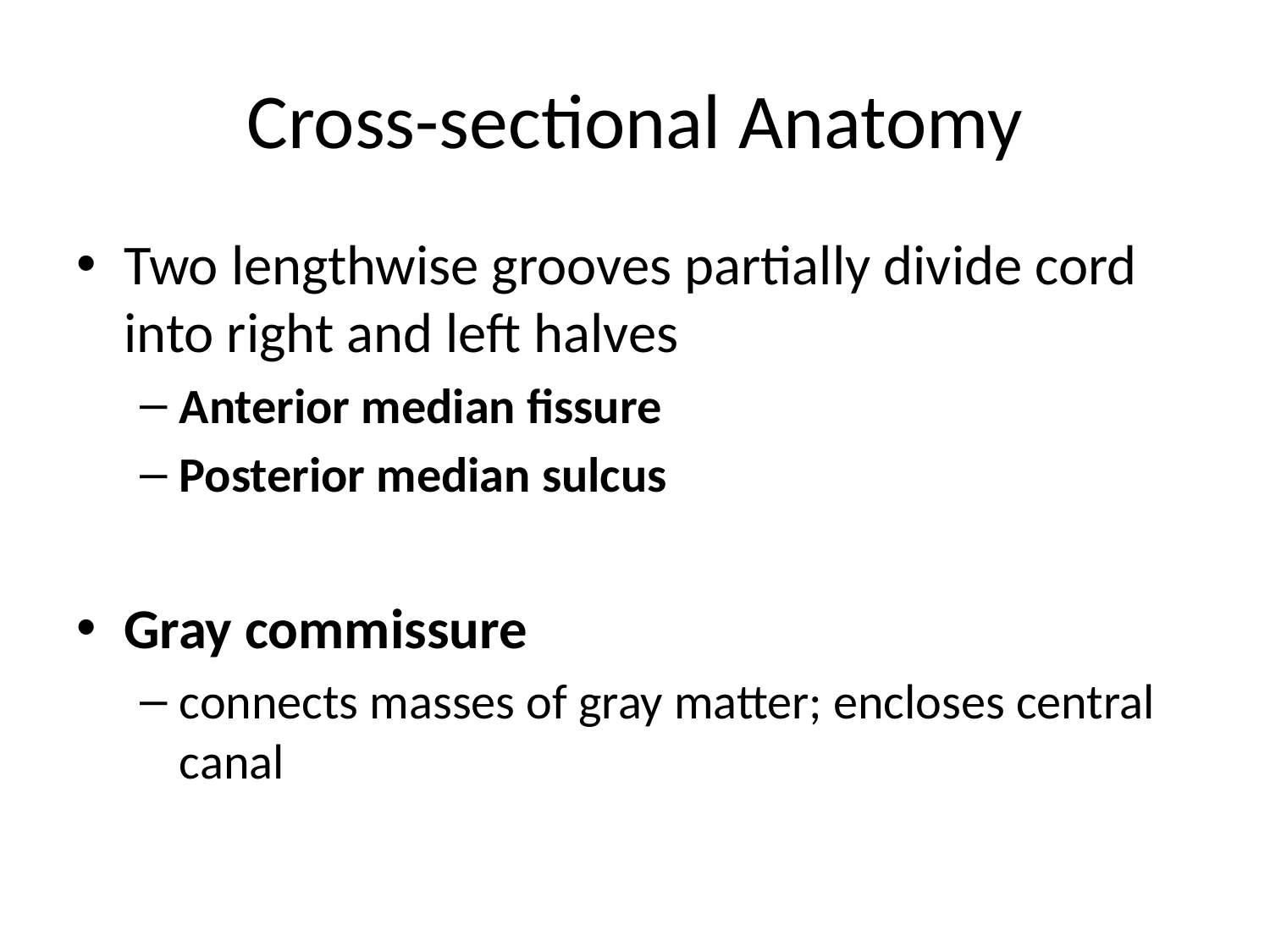

# Cross-sectional Anatomy
Two lengthwise grooves partially divide cord into right and left halves
Anterior median fissure
Posterior median sulcus

Gray commissure
connects masses of gray matter; encloses central canal